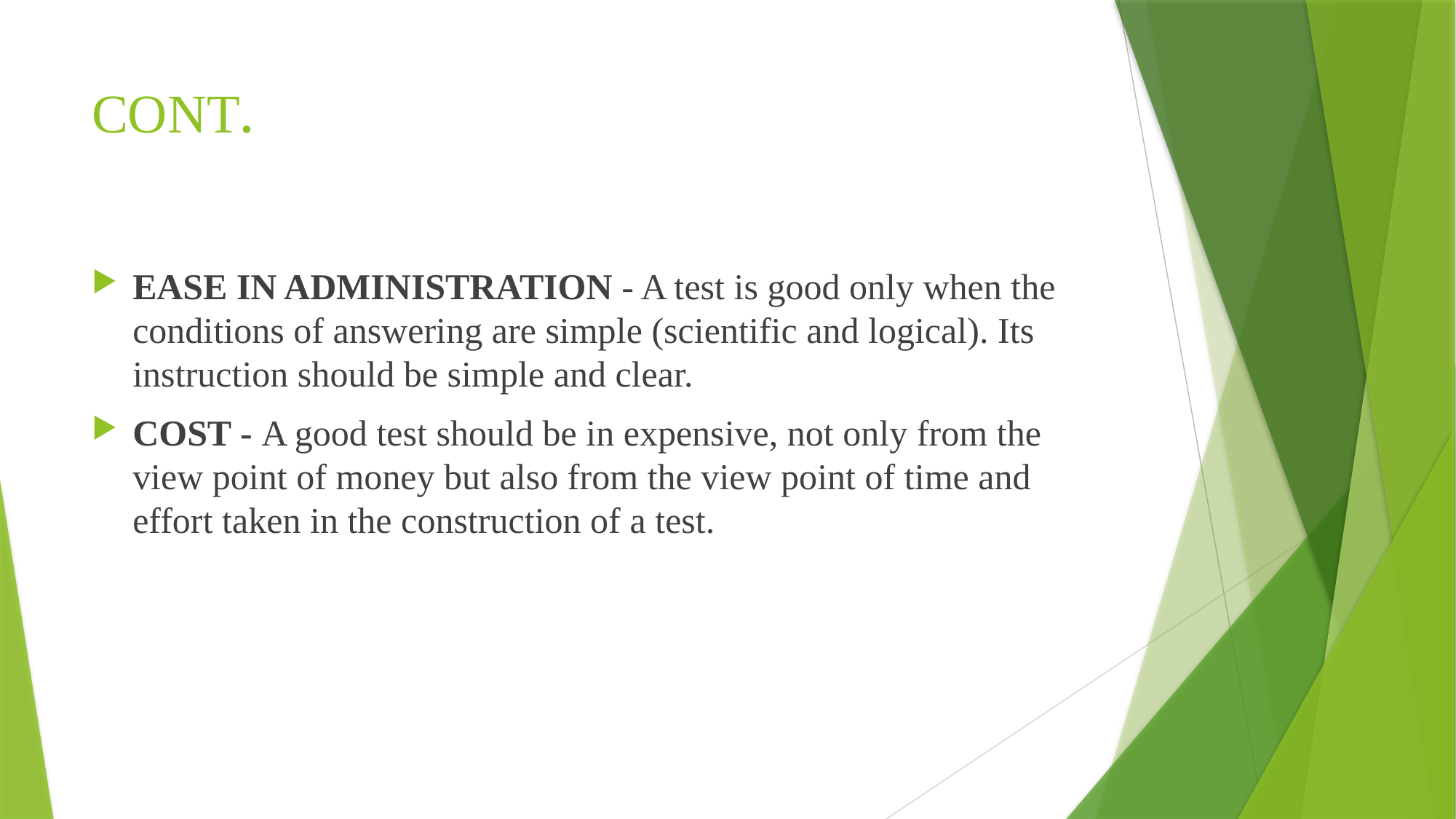

# CONT.
EASE IN ADMINISTRATION - A test is good only when the conditions of answering are simple (scientific and logical). Its instruction should be simple and clear.
COST - A good test should be in expensive, not only from the view point of money but also from the view point of time and effort taken in the construction of a test.